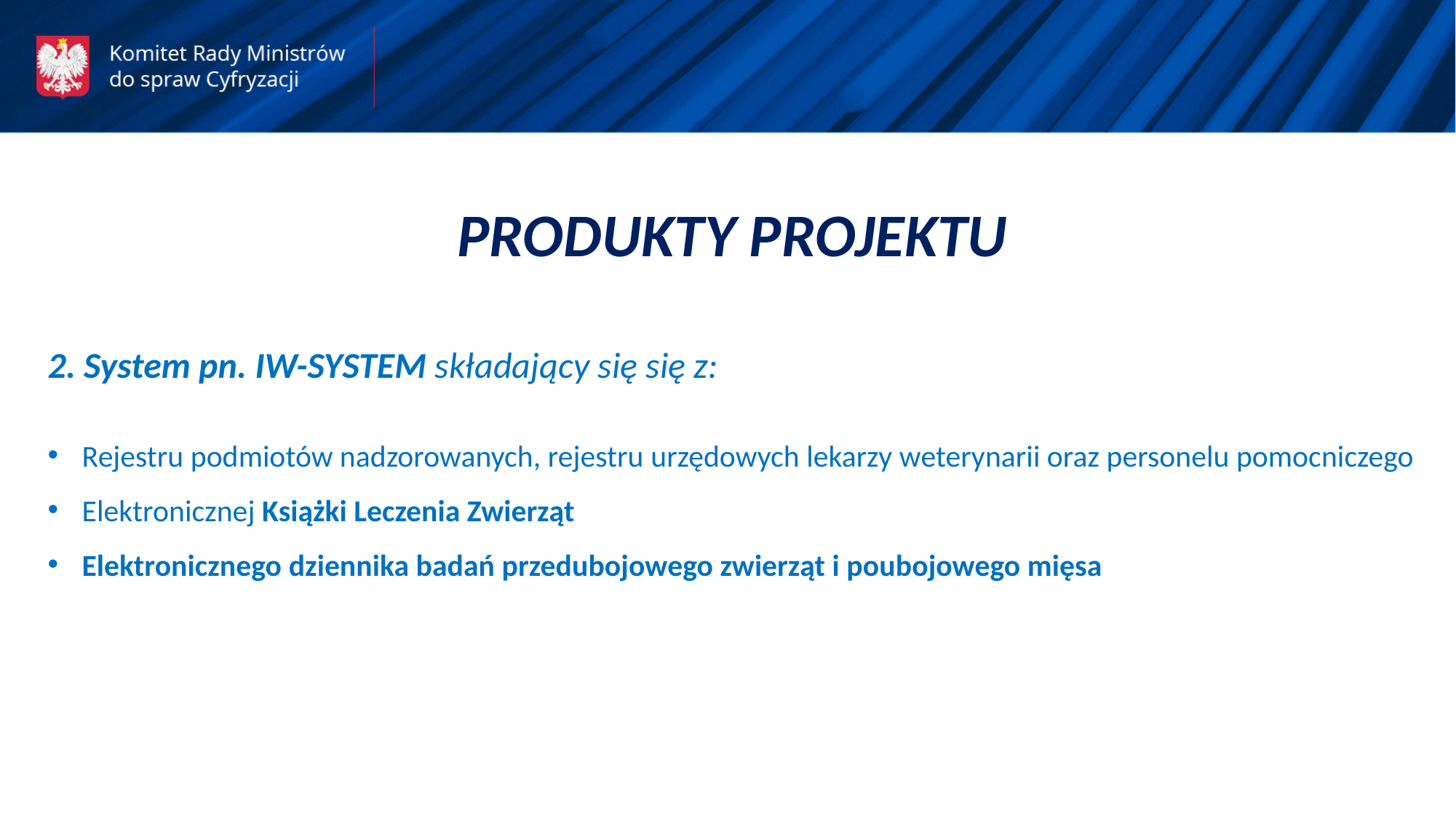

PRODUKTY PROJEKTU

2. System pn. IW-SYSTEM składający się się z:

Rejestru podmiotów nadzorowanych, rejestru urzędowych lekarzy weterynarii oraz personelu pomocniczego
Elektronicznej Książki Leczenia Zwierząt
Elektronicznego dziennika badań przedubojowego zwierząt i poubojowego mięsa